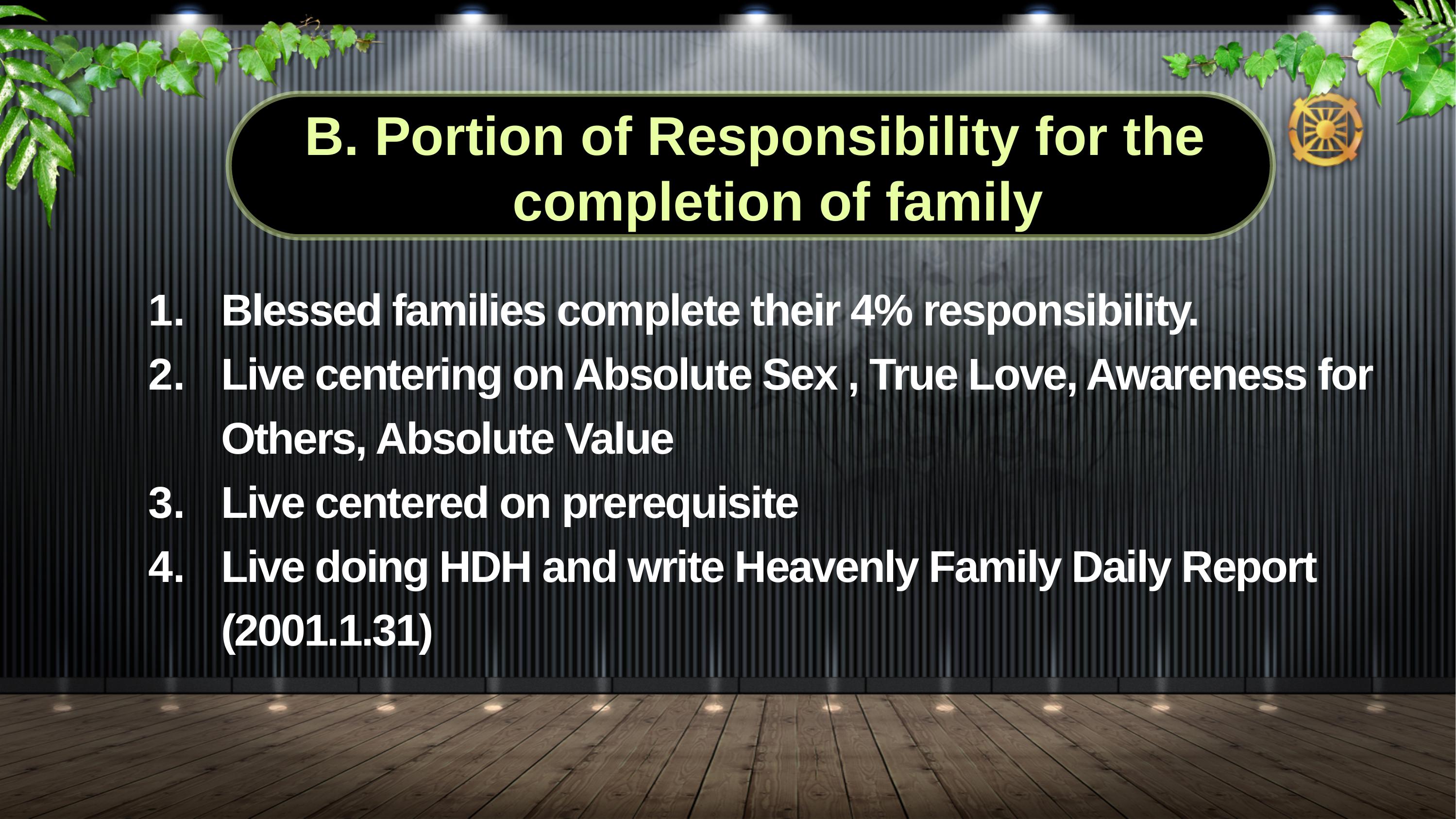

B. Portion of Responsibility for the completion of family
Blessed families complete their 4% responsibility.
Live centering on Absolute Sex , True Love, Awareness for Others, Absolute Value
Live centered on prerequisite
Live doing HDH and write Heavenly Family Daily Report (2001.1.31)